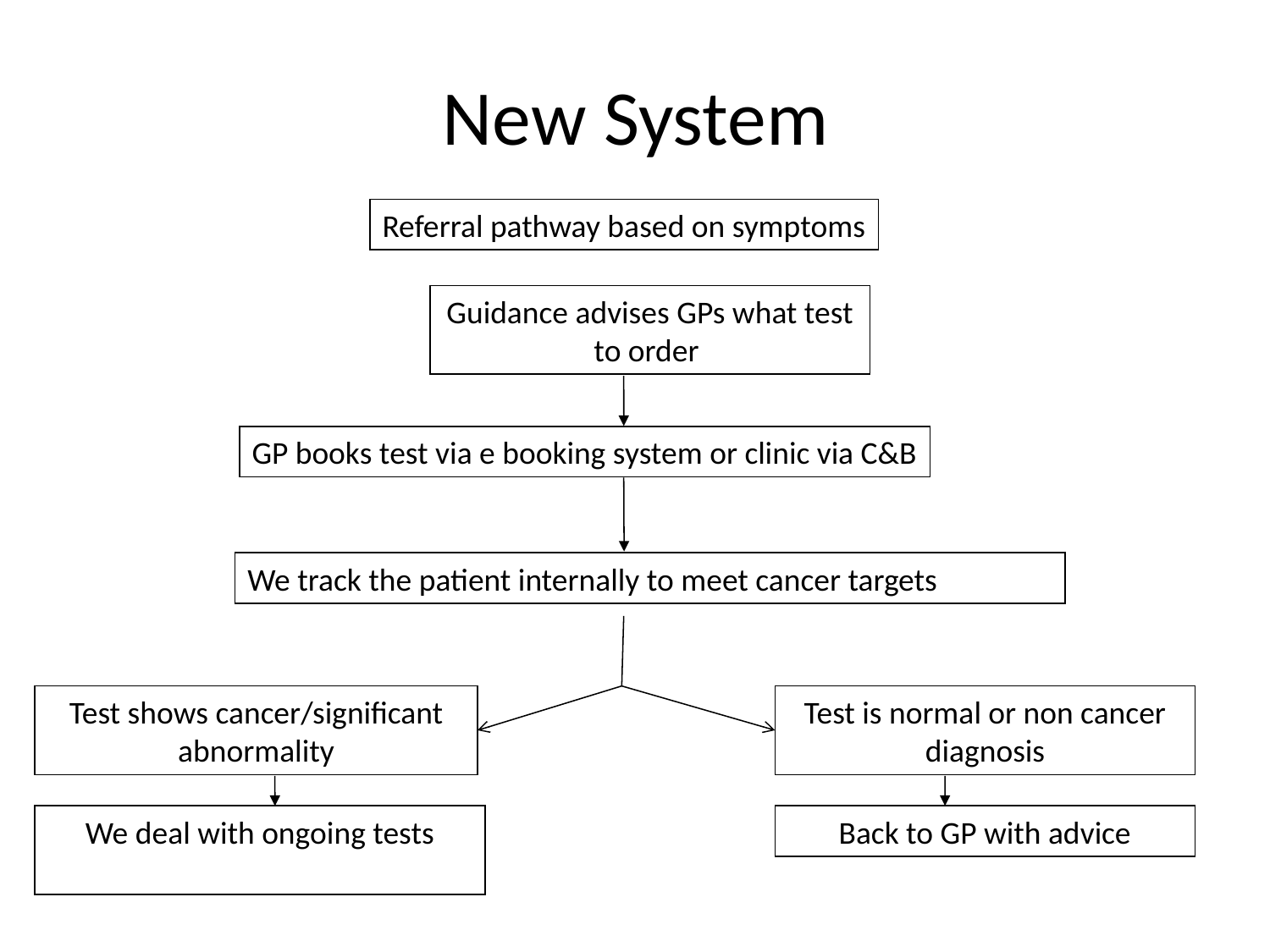

# New System
Referral pathway based on symptoms
Guidance advises GPs what test to order

GP books test via e booking system or clinic via C&B

We track the patient internally to meet cancer targets
Test shows cancer/significant abnormality
Test is normal or non cancer diagnosis

We deal with ongoing tests

Back to GP with advice